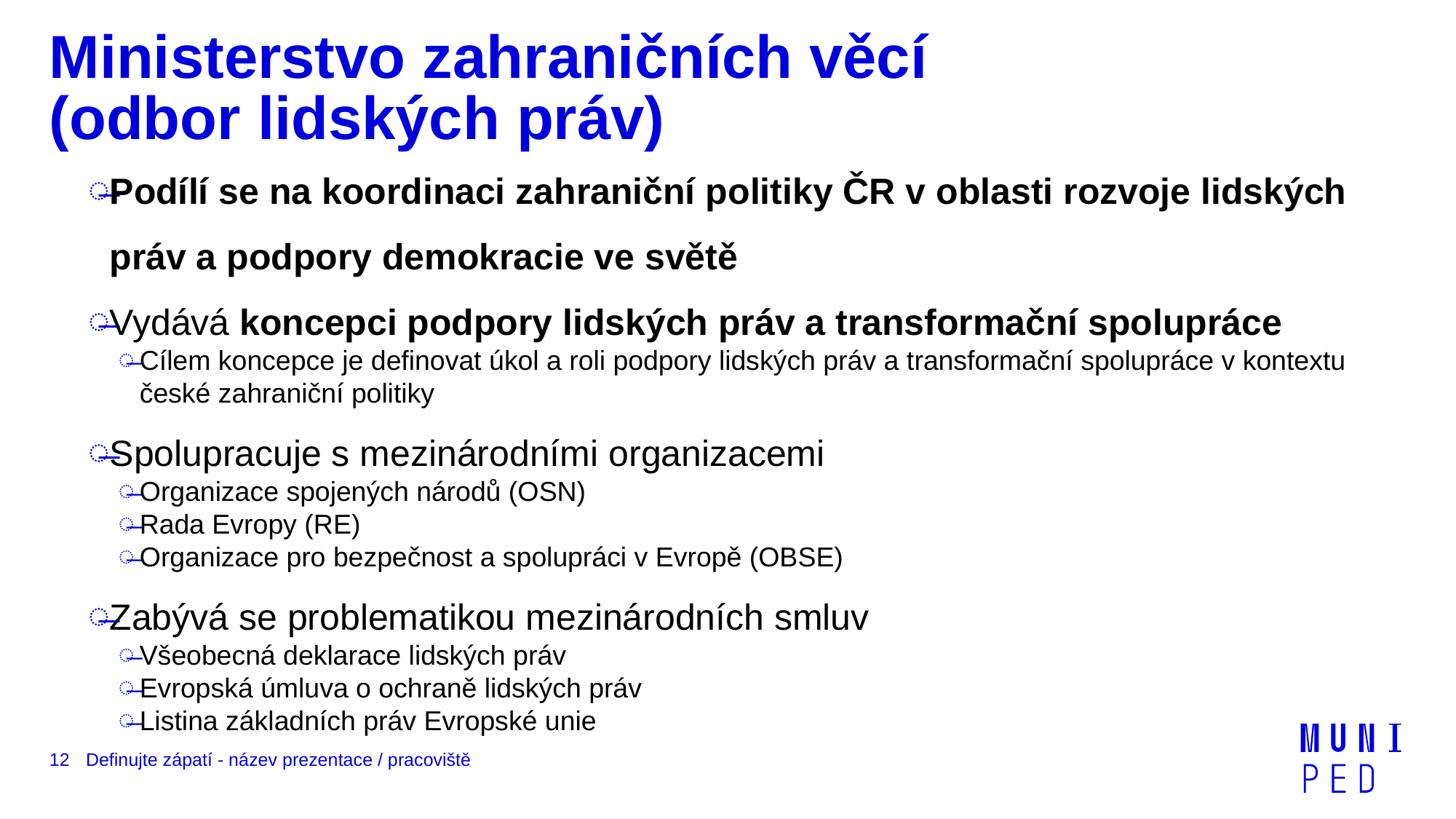

# Ministerstvo zahraničních věcí (odbor lidských práv)
Podílí se na koordinaci zahraniční politiky ČR v oblasti rozvoje lidských práv a podpory demokracie ve světě
Vydává koncepci podpory lidských práv a transformační spolupráce
Cílem koncepce je definovat úkol a roli podpory lidských práv a transformační spolupráce v kontextu české zahraniční politiky
Spolupracuje s mezinárodními organizacemi
Organizace spojených národů (OSN)
Rada Evropy (RE)
Organizace pro bezpečnost a spolupráci v Evropě (OBSE)
Zabývá se problematikou mezinárodních smluv
Všeobecná deklarace lidských práv
Evropská úmluva o ochraně lidských práv
Listina základních práv Evropské unie
12
Definujte zápatí - název prezentace / pracoviště